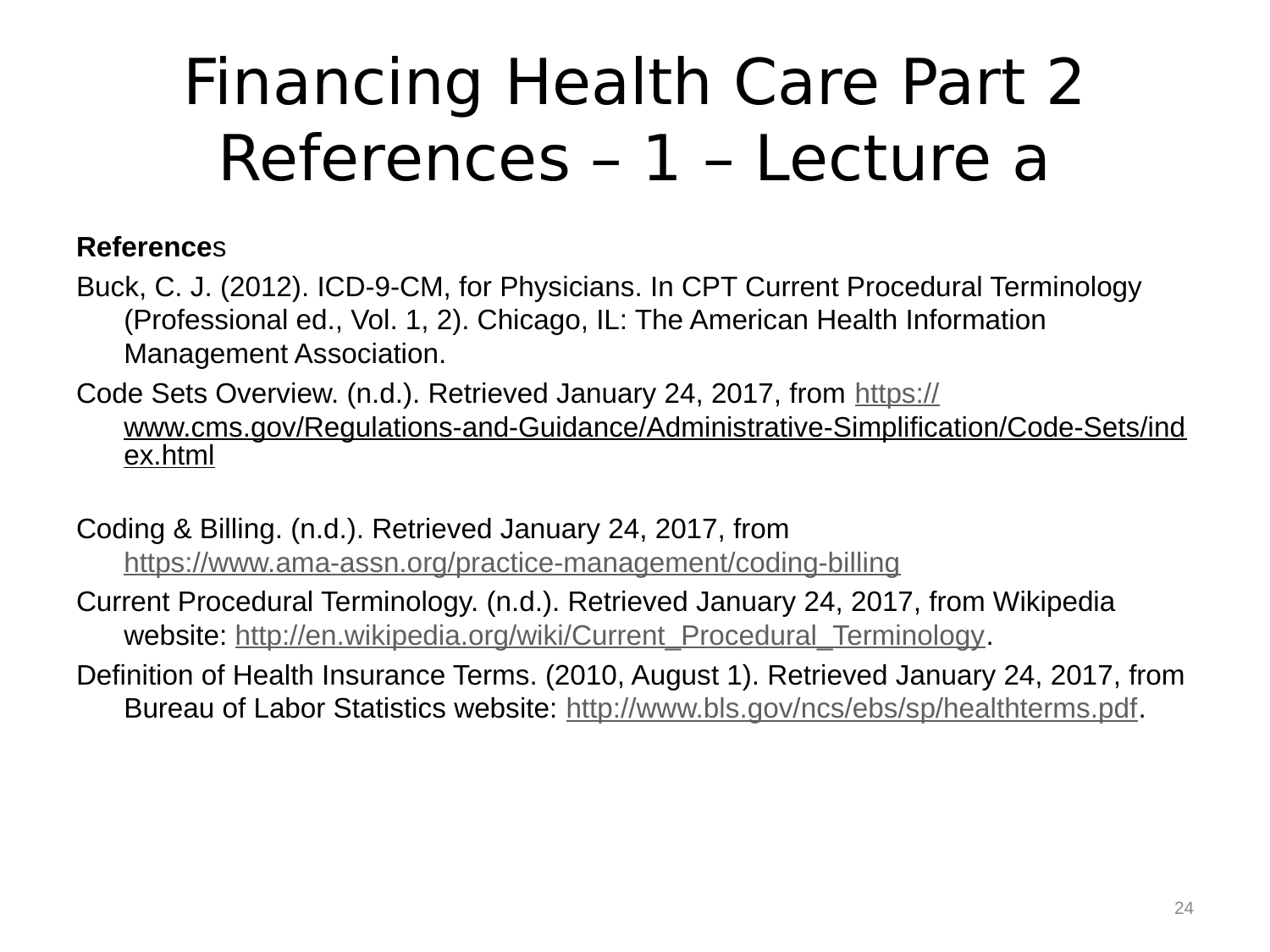

# Financing Health Care Part 2 References – 1 – Lecture a
References
Buck, C. J. (2012). ICD-9-CM, for Physicians. In CPT Current Procedural Terminology (Professional ed., Vol. 1, 2). Chicago, IL: The American Health Information Management Association.
Code Sets Overview. (n.d.). Retrieved January 24, 2017, from https://www.cms.gov/Regulations-and-Guidance/Administrative-Simplification/Code-Sets/index.html
Coding & Billing. (n.d.). Retrieved January 24, 2017, from https://www.ama-assn.org/practice-management/coding-billing
Current Procedural Terminology. (n.d.). Retrieved January 24, 2017, from Wikipedia website: http://en.wikipedia.org/wiki/Current_Procedural_Terminology.
Definition of Health Insurance Terms. (2010, August 1). Retrieved January 24, 2017, from Bureau of Labor Statistics website: http://www.bls.gov/ncs/ebs/sp/healthterms.pdf.
24